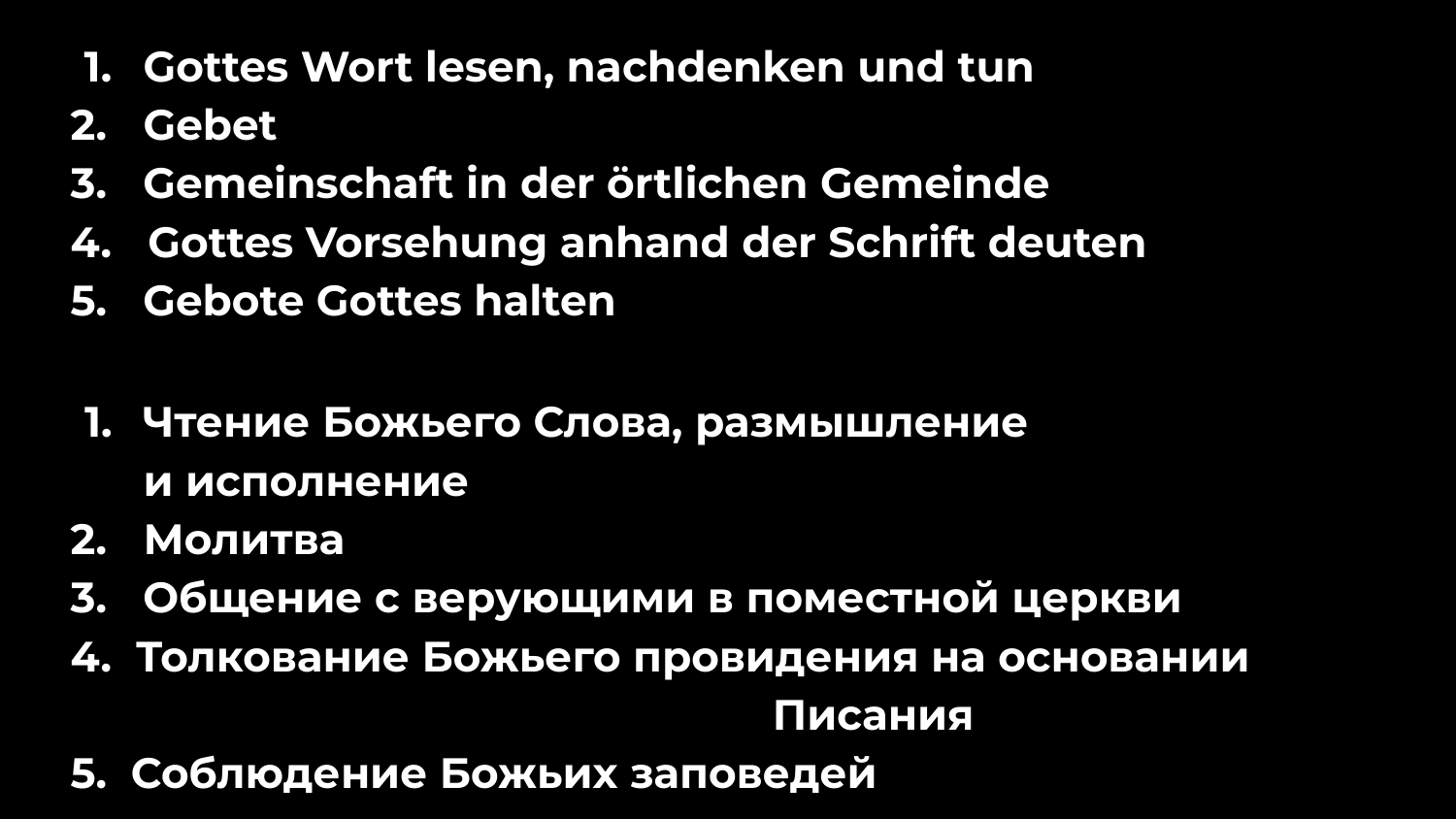

Gottes Wort lesen, nachdenken und tun
2.   Gebet
3.   Gemeinschaft in der örtlichen Gemeinde
4.   Gottes Vorsehung anhand der Schrift deuten
5.   Gebote Gottes halten
Чтение Божьего Слова, размышление
      и исполнение
2.   Молитва
3.   Общение с верующими в поместной церкви
4.  Толкование Божьего провидения на основании                                                                      Писания
5.  Соблюдение Божьих заповедей